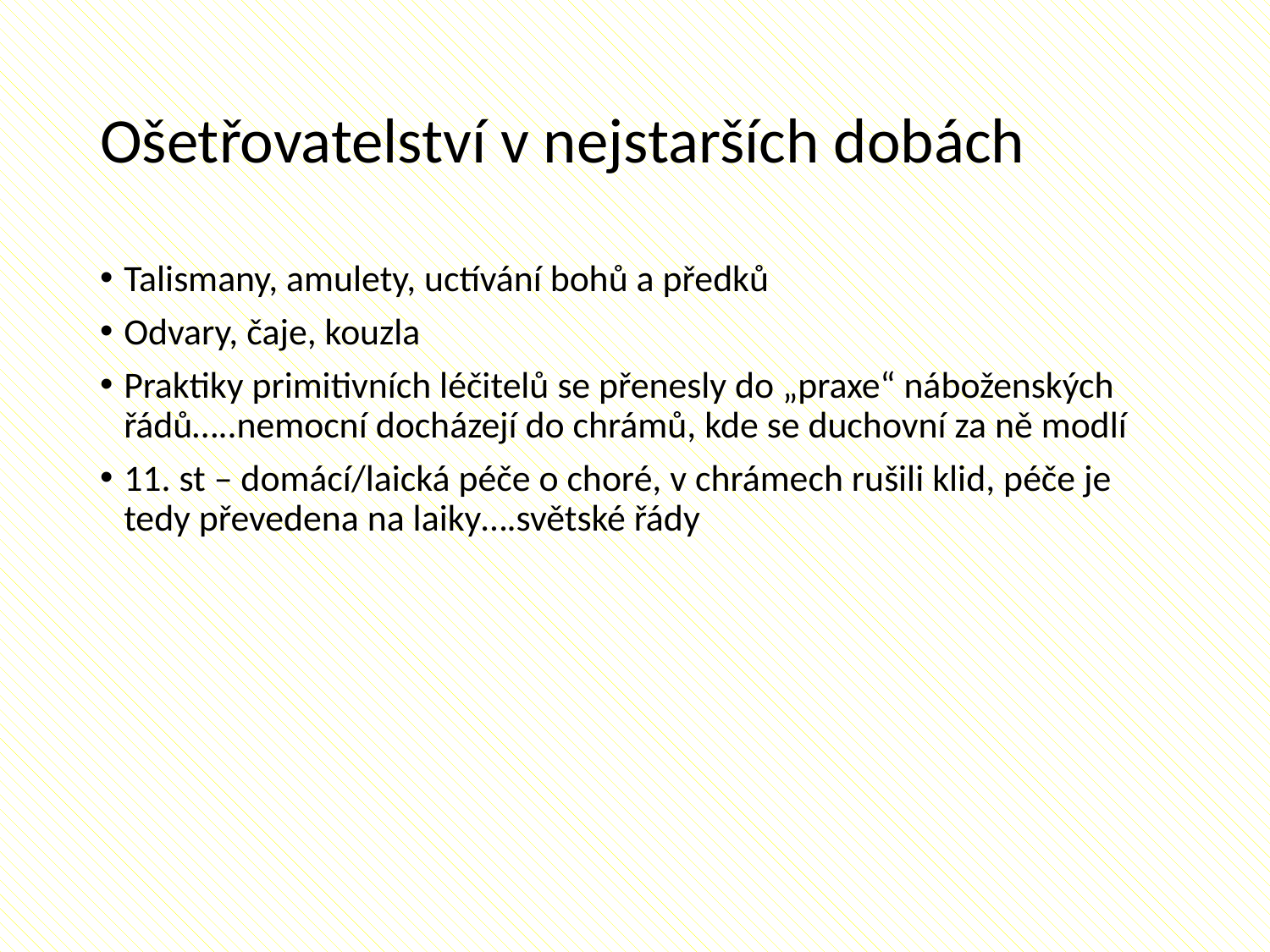

# Ošetřovatelství v nejstarších dobách
Talismany, amulety, uctívání bohů a předků
Odvary, čaje, kouzla
Praktiky primitivních léčitelů se přenesly do „praxe“ náboženských řádů…..nemocní docházejí do chrámů, kde se duchovní za ně modlí
11. st – domácí/laická péče o choré, v chrámech rušili klid, péče je tedy převedena na laiky….světské řády